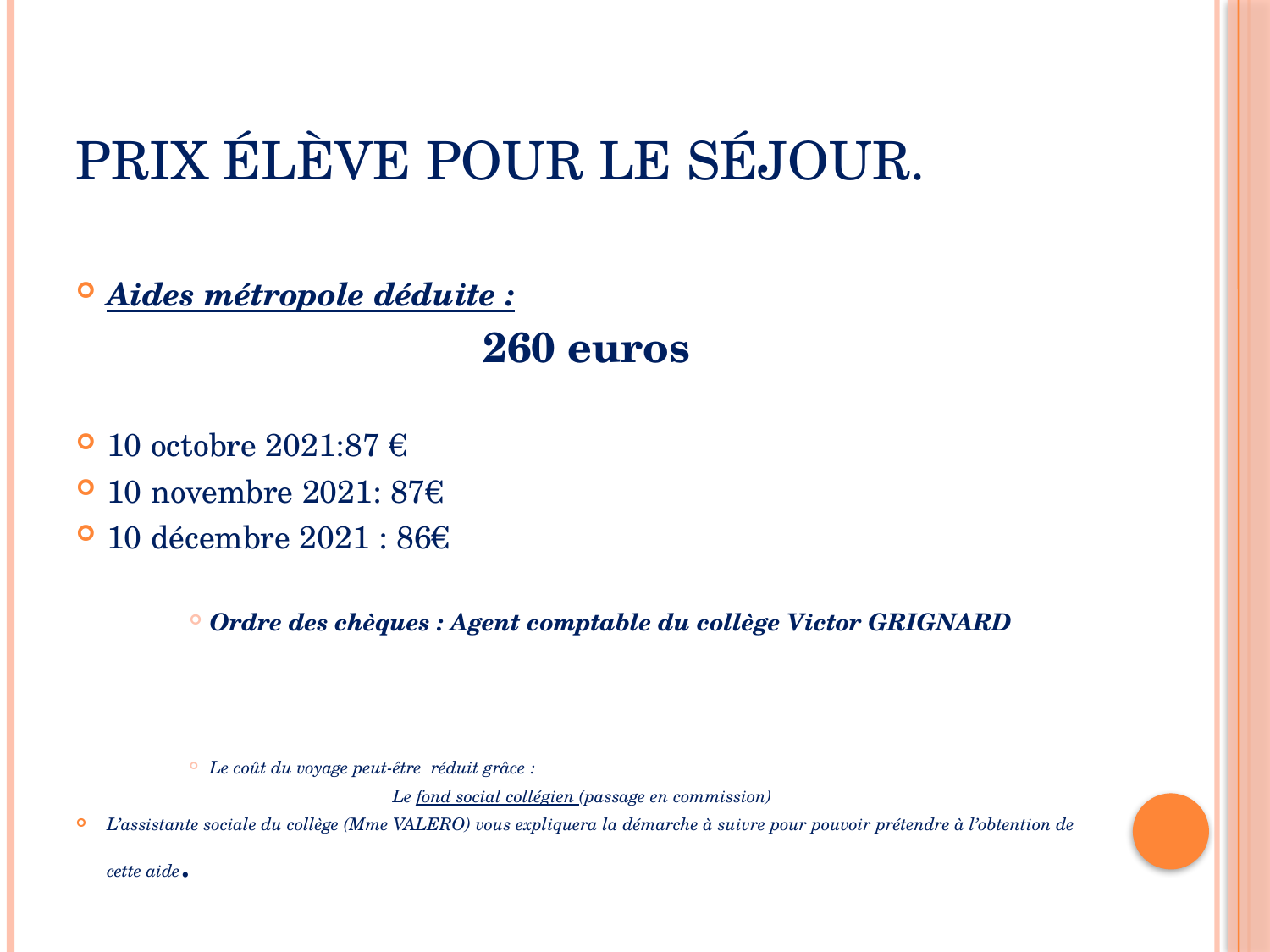

# Prix élève pour le séjour.

Aides métropole déduite :
260 euros

10 octobre 2021:87 €
10 novembre 2021: 87€
10 décembre 2021 : 86€

Ordre des chèques : Agent comptable du collège Victor GRIGNARD

Le coût du voyage peut-être  réduit grâce :
Le fond social collégien (passage en commission)
L’assistante sociale du collège (Mme VALERO) vous expliquera la démarche à suivre pour pouvoir prétendre à l’obtention de cette aide.